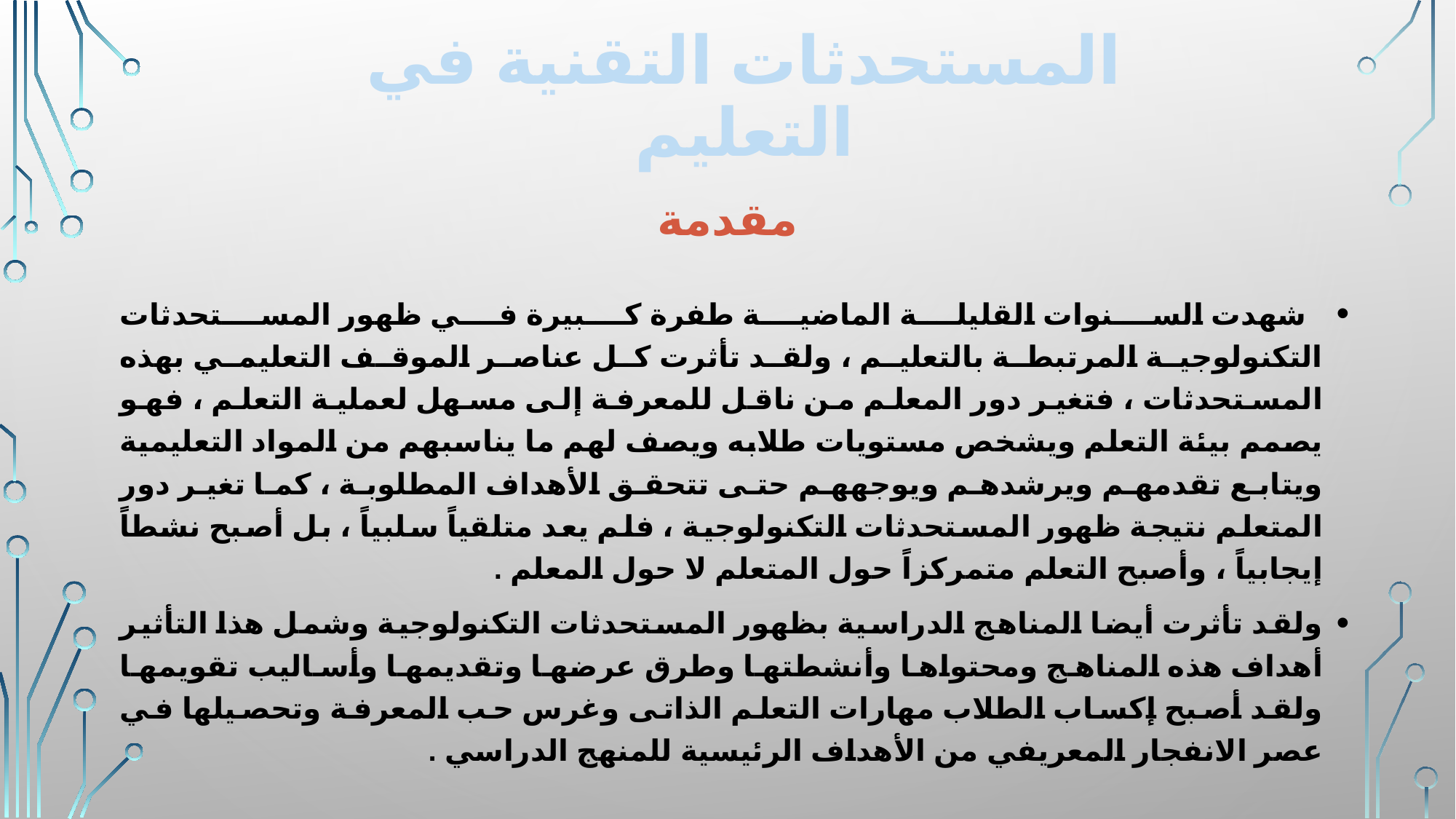

المستحدثات التقنية في التعليم
# مقدمة
  شهدت السنوات القليلة الماضية طفرة كبيرة في ظهور المستحدثات التكنولوجية المرتبطة بالتعليم ، ولقد تأثرت كل عناصر الموقف التعليمي بهذه المستحدثات ، فتغير دور المعلم من ناقل للمعرفة إلى مسهل لعملية التعلم ، فهو يصمم بيئة التعلم ويشخص مستويات طلابه ويصف لهم ما يناسبهم من المواد التعليمية ويتابع تقدمهم ويرشدهم ويوجههم حتى تتحقق الأهداف المطلوبة ، كما تغير دور المتعلم نتيجة ظهور المستحدثات التكنولوجية ، فلم يعد متلقياً سلبياً ، بل أصبح نشطاً إيجابياً ، وأصبح التعلم متمركزاً حول المتعلم لا حول المعلم .
ولقد تأثرت أيضا المناهج الدراسية بظهور المستحدثات التكنولوجية وشمل هذا التأثير أهداف هذه المناهج ومحتواها وأنشطتها وطرق عرضها وتقديمها وأساليب تقويمها ولقد أصبح إكساب الطلاب مهارات التعلم الذاتى وغرس حب المعرفة وتحصيلها في عصر الانفجار المعريفي من الأهداف الرئيسية للمنهج الدراسي .